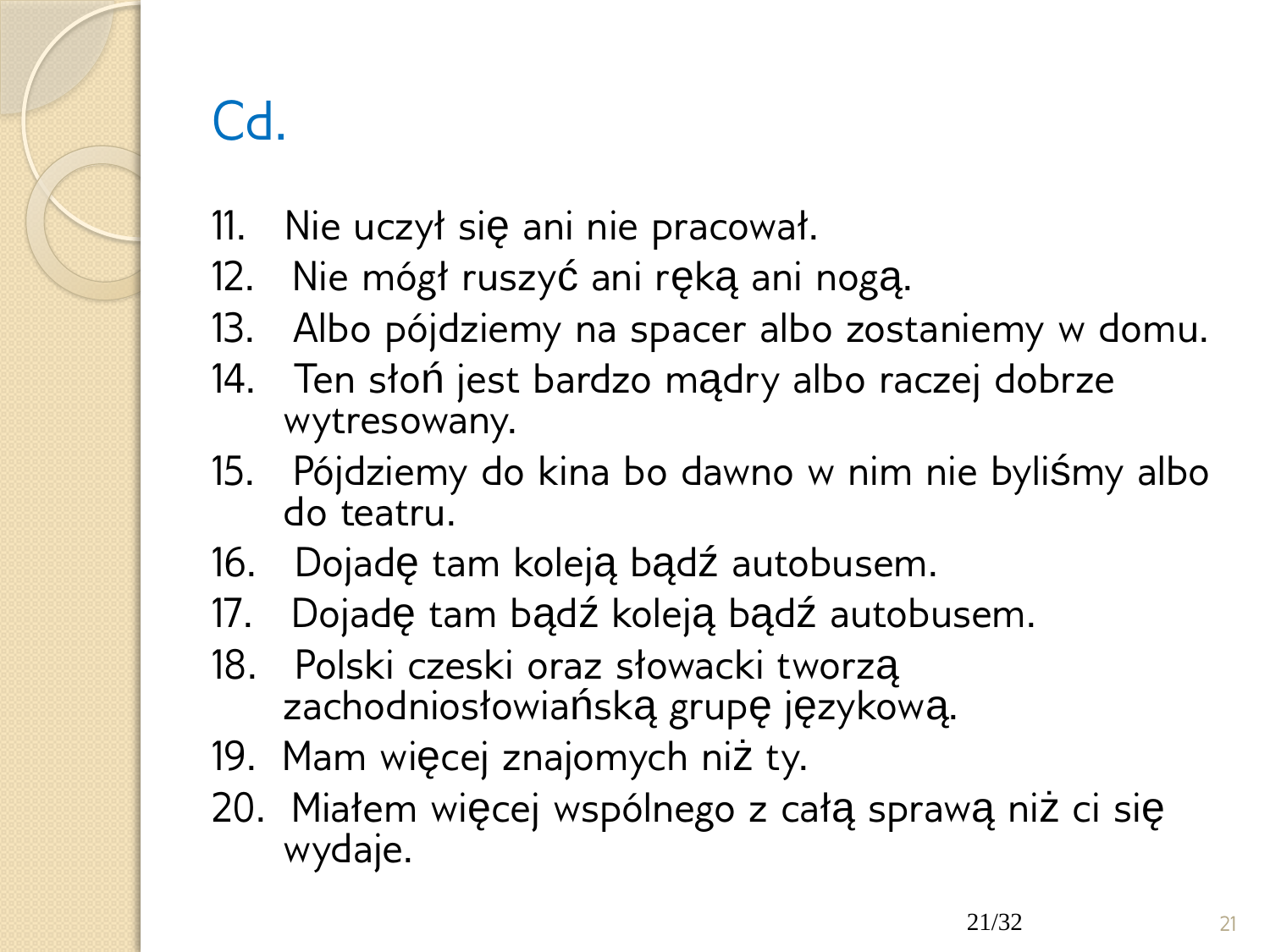

# Cd.
11.   Nie uczył się ani nie pracował.
12.   Nie mógł ruszyć ani ręką ani nogą.
13.   Albo pójdziemy na spacer albo zostaniemy w domu.
14.   Ten słoń jest bardzo mądry albo raczej dobrze wytresowany.
15.   Pójdziemy do kina bo dawno w nim nie byliśmy albo do teatru.
16.   Dojadę tam koleją bądź autobusem.
17.   Dojadę tam bądź koleją bądź autobusem.
18.   Polski czeski oraz słowacki tworzą zachodniosłowiańską grupę językową.
19.  Mam więcej znajomych niż ty.
20.  Miałem więcej wspólnego z całą sprawą niż ci się wydaje.
21/32
21